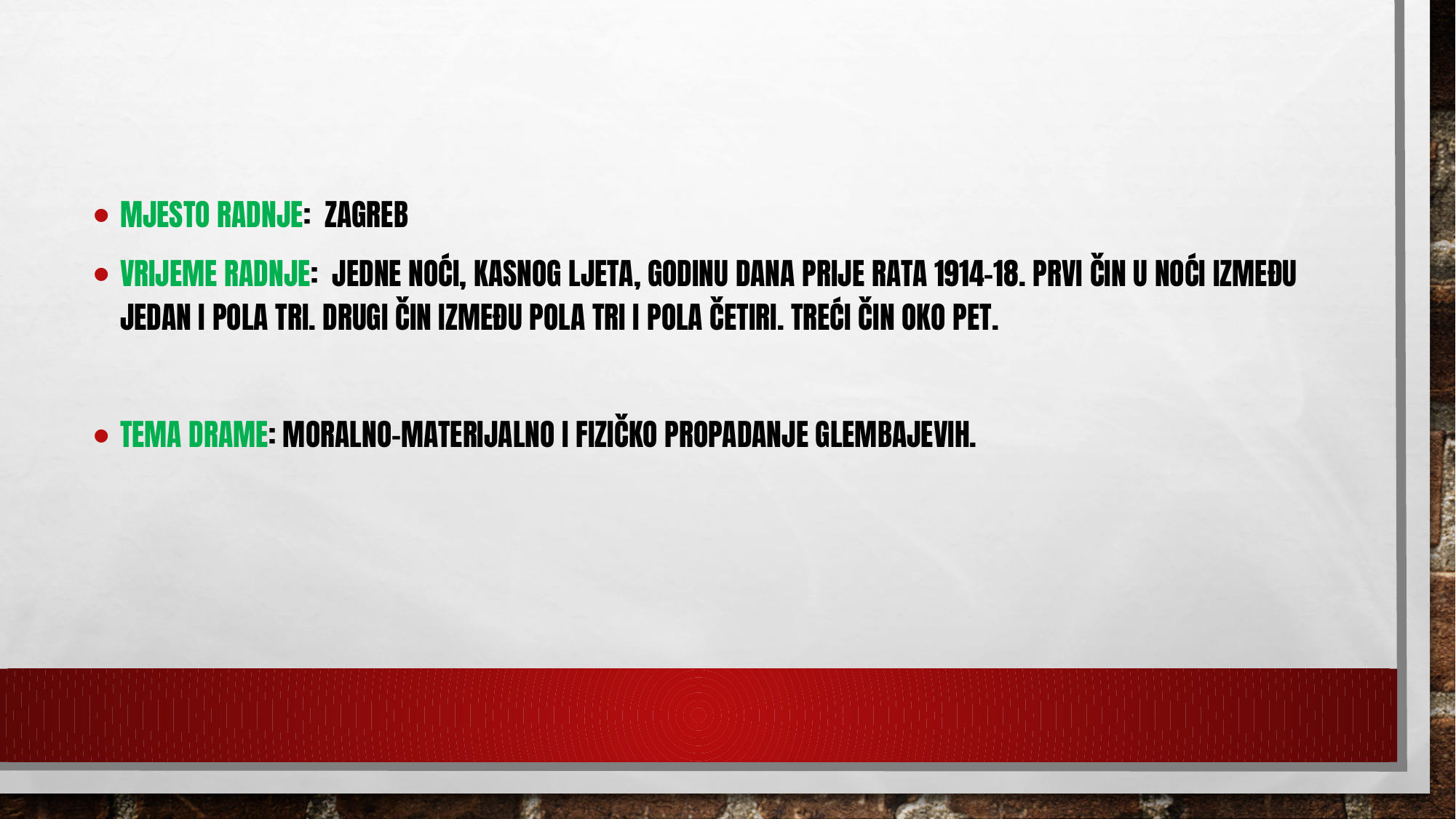

Mjesto radnje:  Zagreb
Vrijeme radnje:  jedne noći, kasnog ljeta, godinu dana prije rata 1914-18. Prvi čin u noći između jedan i pola tri. Drugi čin između pola tri i pola četiri. Treći čin oko pet.

Tema drame: moralno-materijalno i fizičko propadanje Glembajevih.